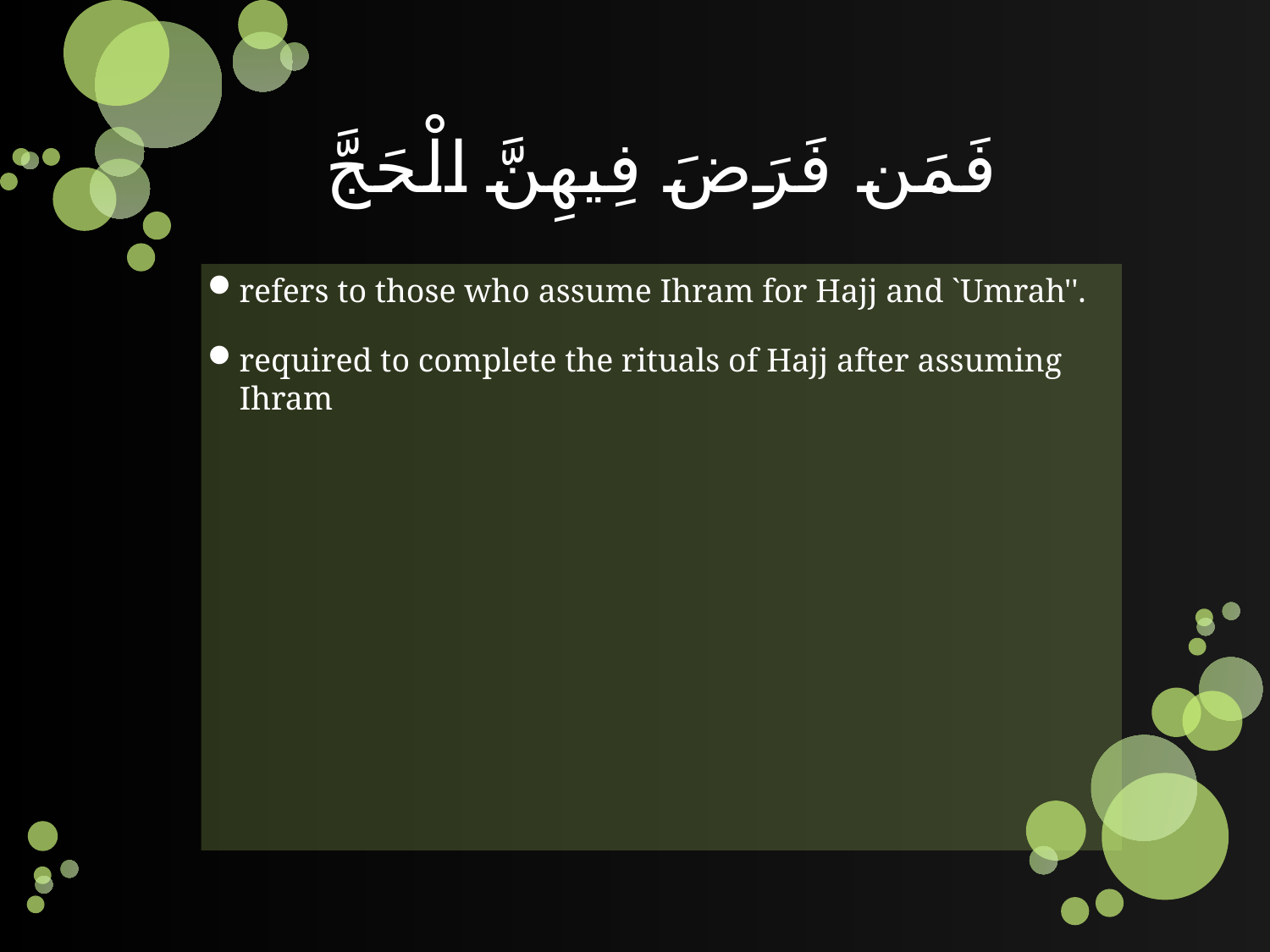

# فَمَن فَرَضَ فِيهِنَّ الْحَجَّ
refers to those who assume Ihram for Hajj and `Umrah''.
required to complete the rituals of Hajj after assuming Ihram